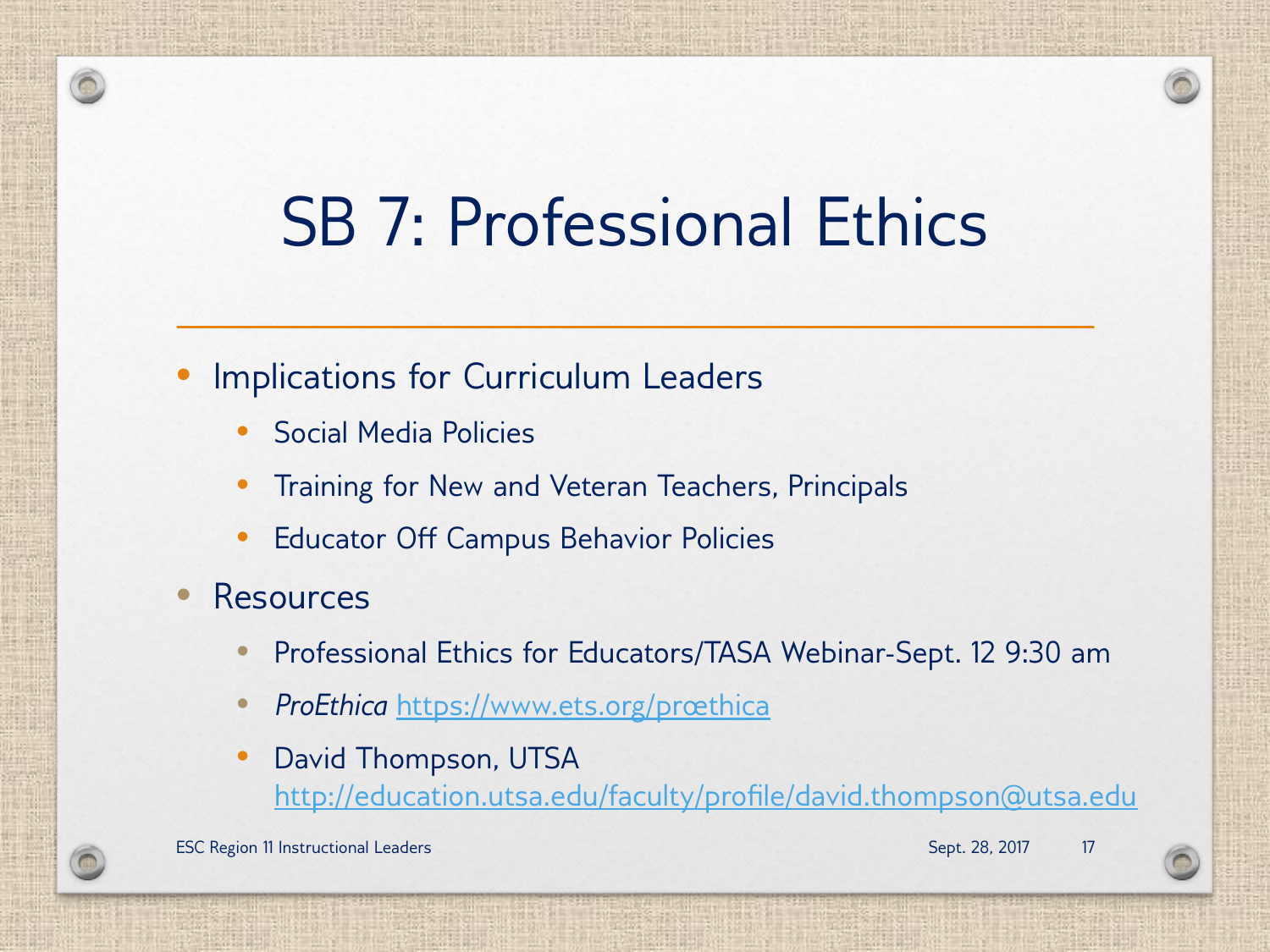

# SB 7: Professional Ethics
Implications for Curriculum Leaders
Social Media Policies
Training for New and Veteran Teachers, Principals
Educator Off Campus Behavior Policies
Resources
Professional Ethics for Educators/TASA Webinar-Sept. 12 9:30 am
ProEthica https://www.ets.org/proethica
David Thompson, UTSA http://education.utsa.edu/faculty/profile/david.thompson@utsa.edu
ESC Region 11 Instructional Leaders
Sept. 28, 2017
17